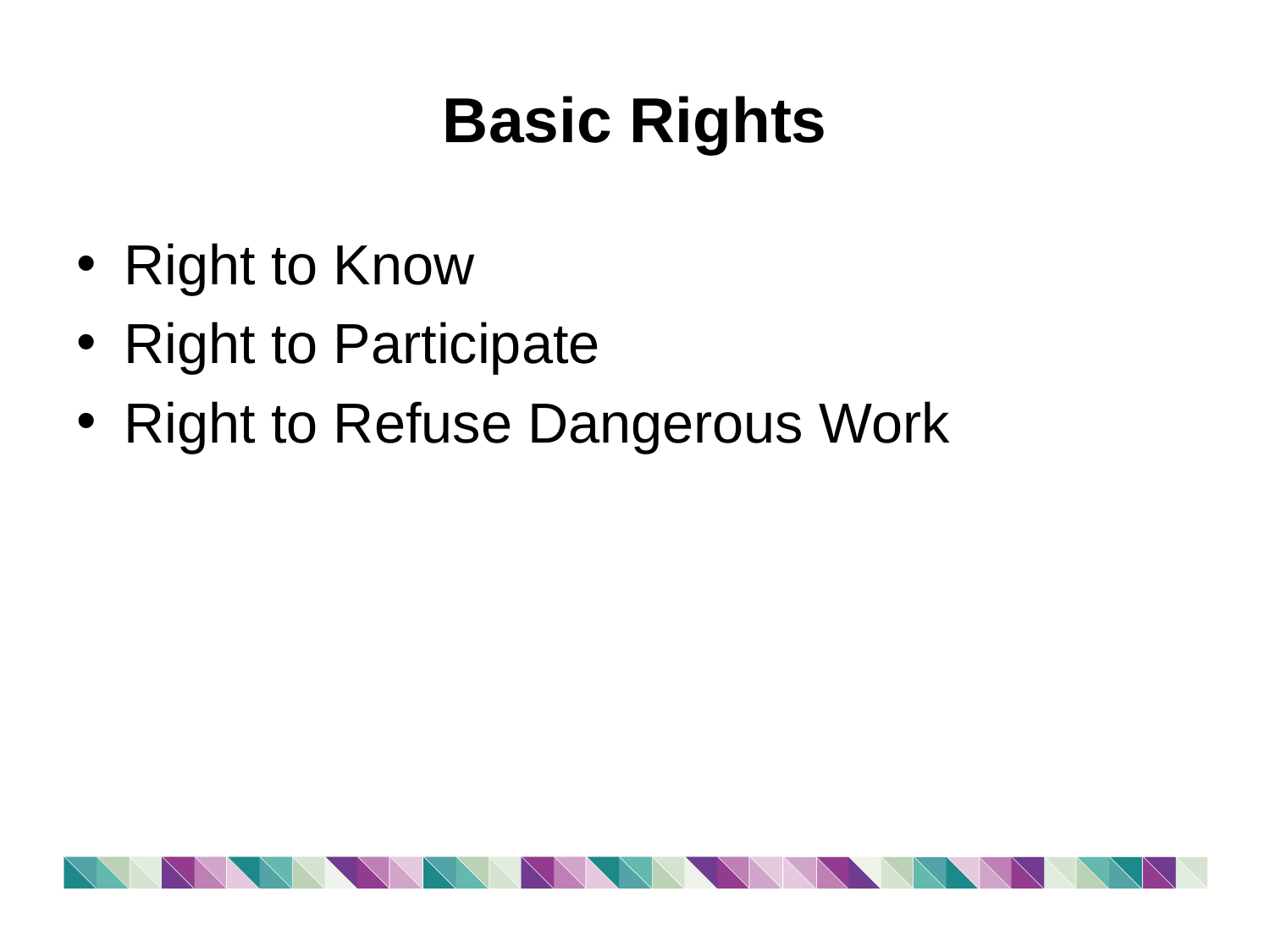

# Basic Rights
Right to Know
Right to Participate
Right to Refuse Dangerous Work